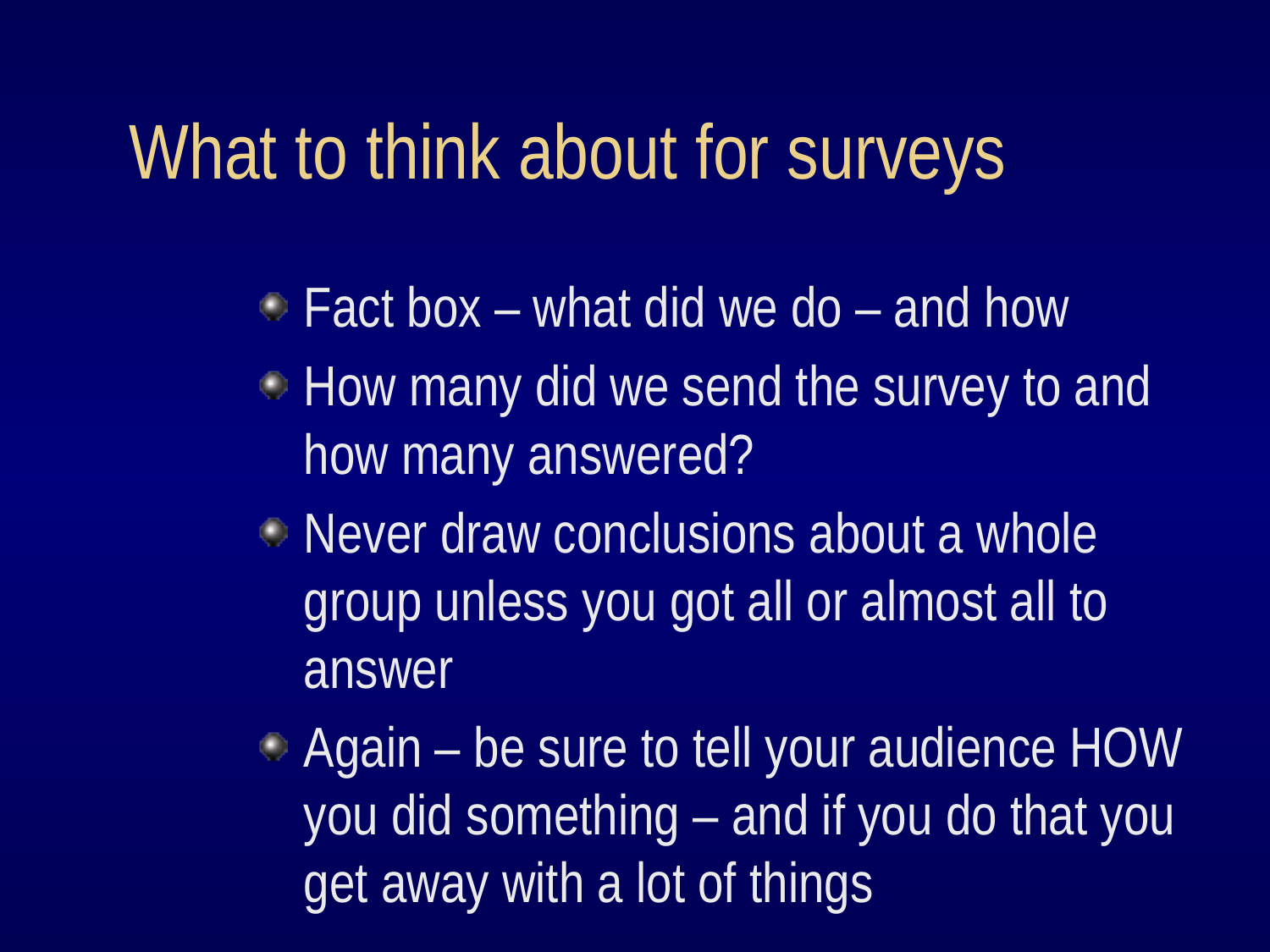

# What to think about for surveys
Fact box – what did we do – and how
How many did we send the survey to and how many answered?
Never draw conclusions about a whole group unless you got all or almost all to answer
Again – be sure to tell your audience HOW you did something – and if you do that you get away with a lot of things